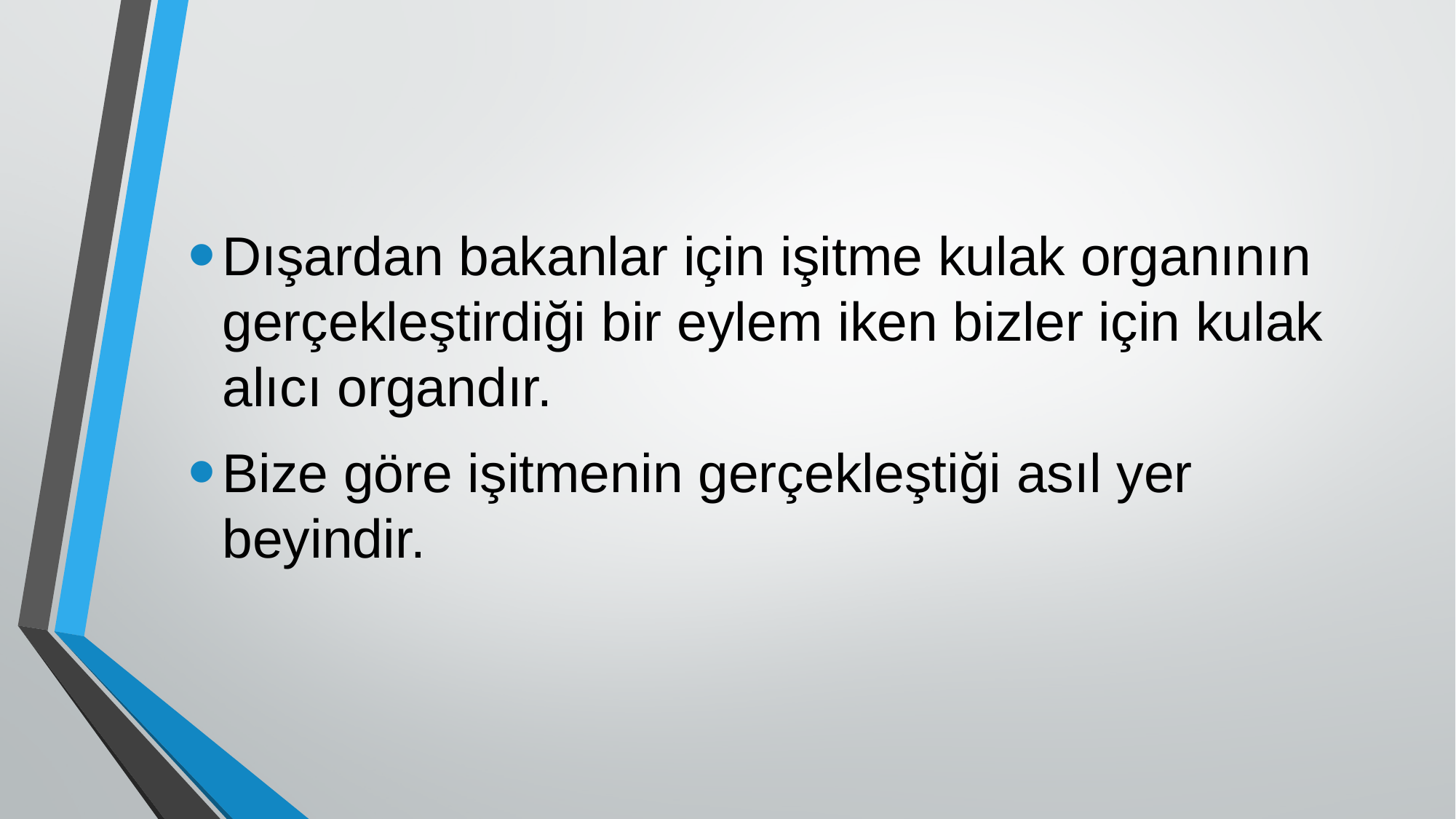

Dışardan bakanlar için işitme kulak organının gerçekleştirdiği bir eylem iken bizler için kulak alıcı organdır.
Bize göre işitmenin gerçekleştiği asıl yer beyindir.